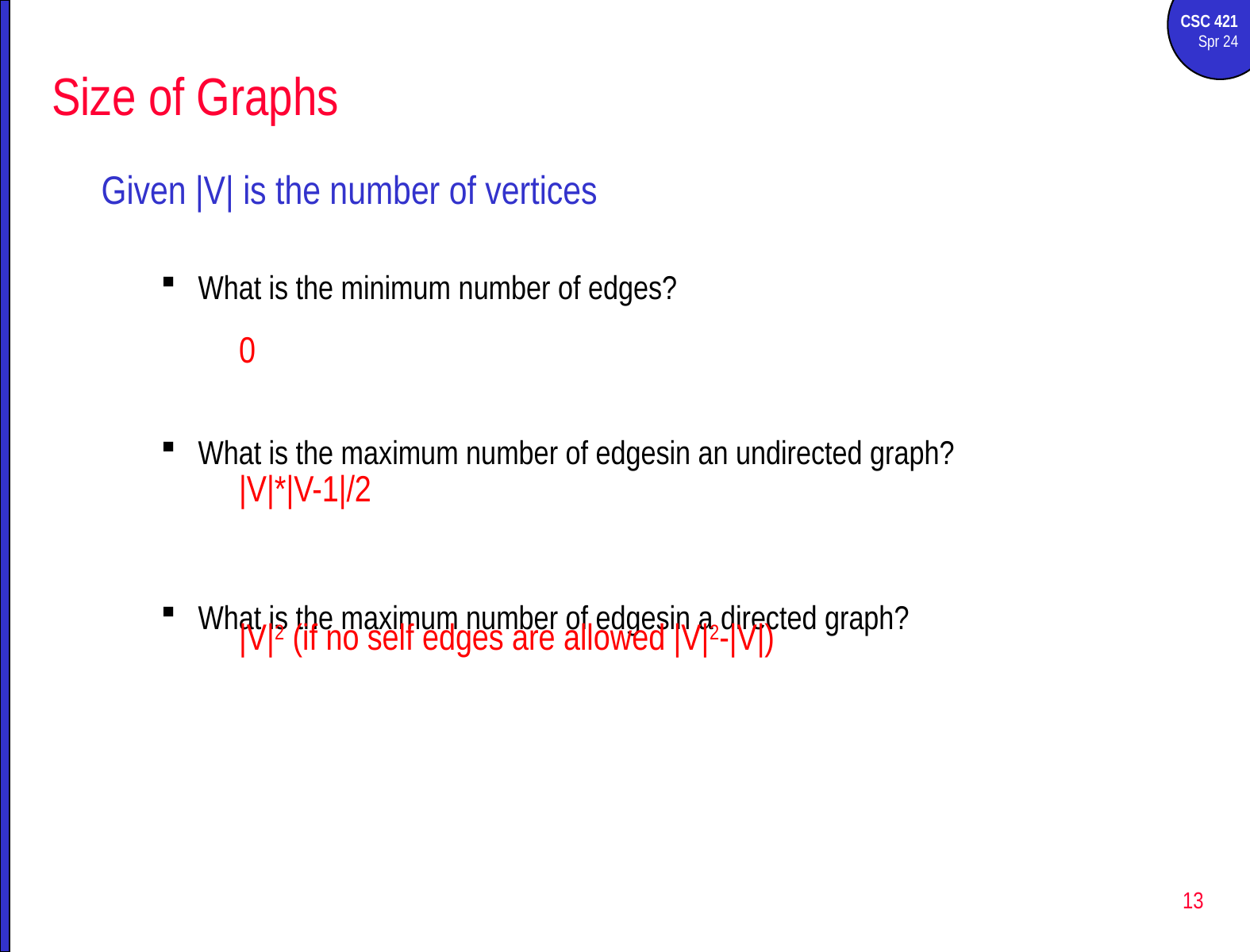

# Size of Graphs
Given |V| is the number of vertices

What is the minimum number of edges?

What is the maximum number of edgesin an undirected graph?

What is the maximum number of edgesin a directed graph?
0
|V|*|V-1|/2
|V|2 (if no self edges are allowed |V|2-|V|)
13